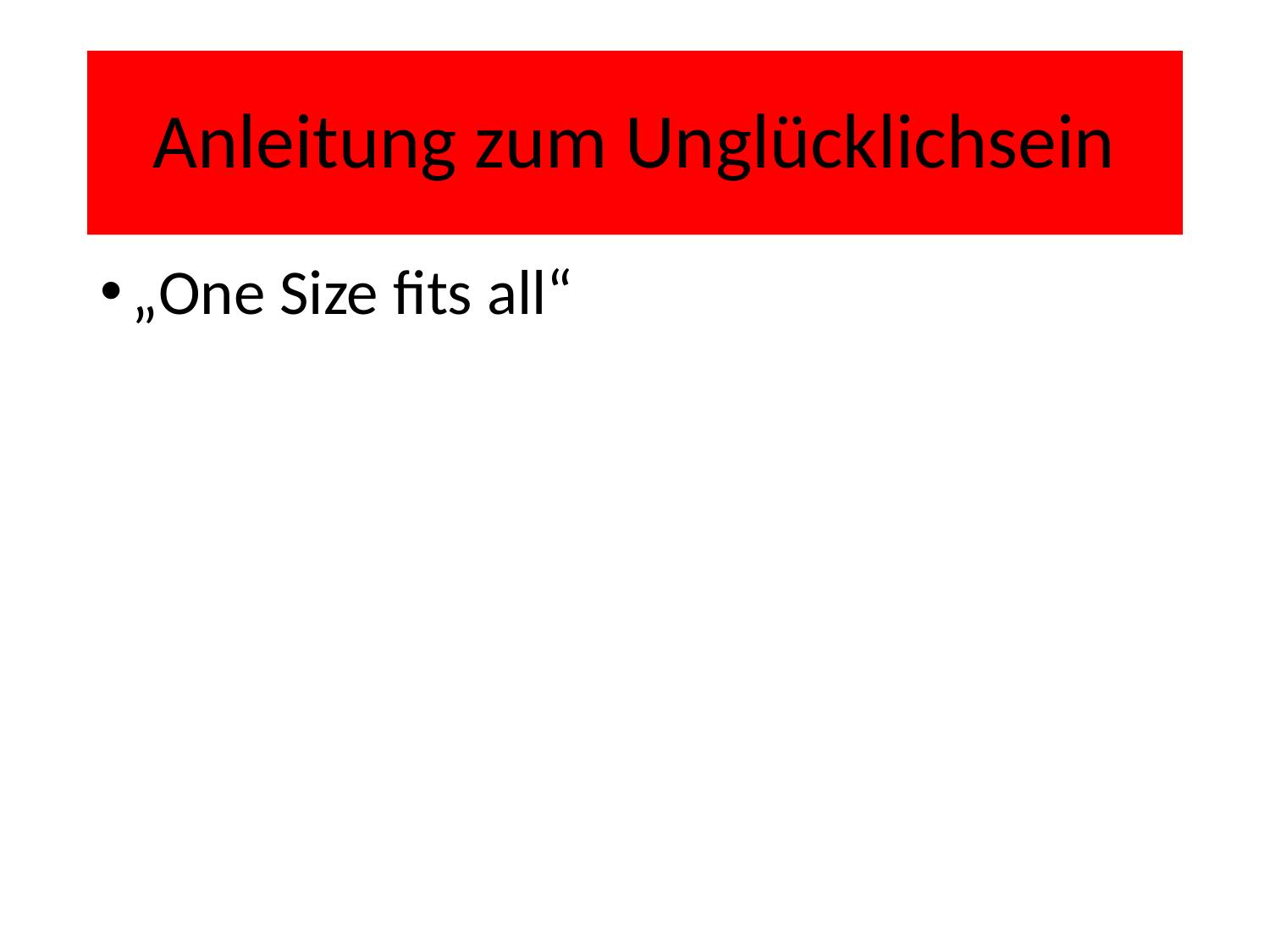

# Anleitung zum Unglücklichsein
„One Size fits all“